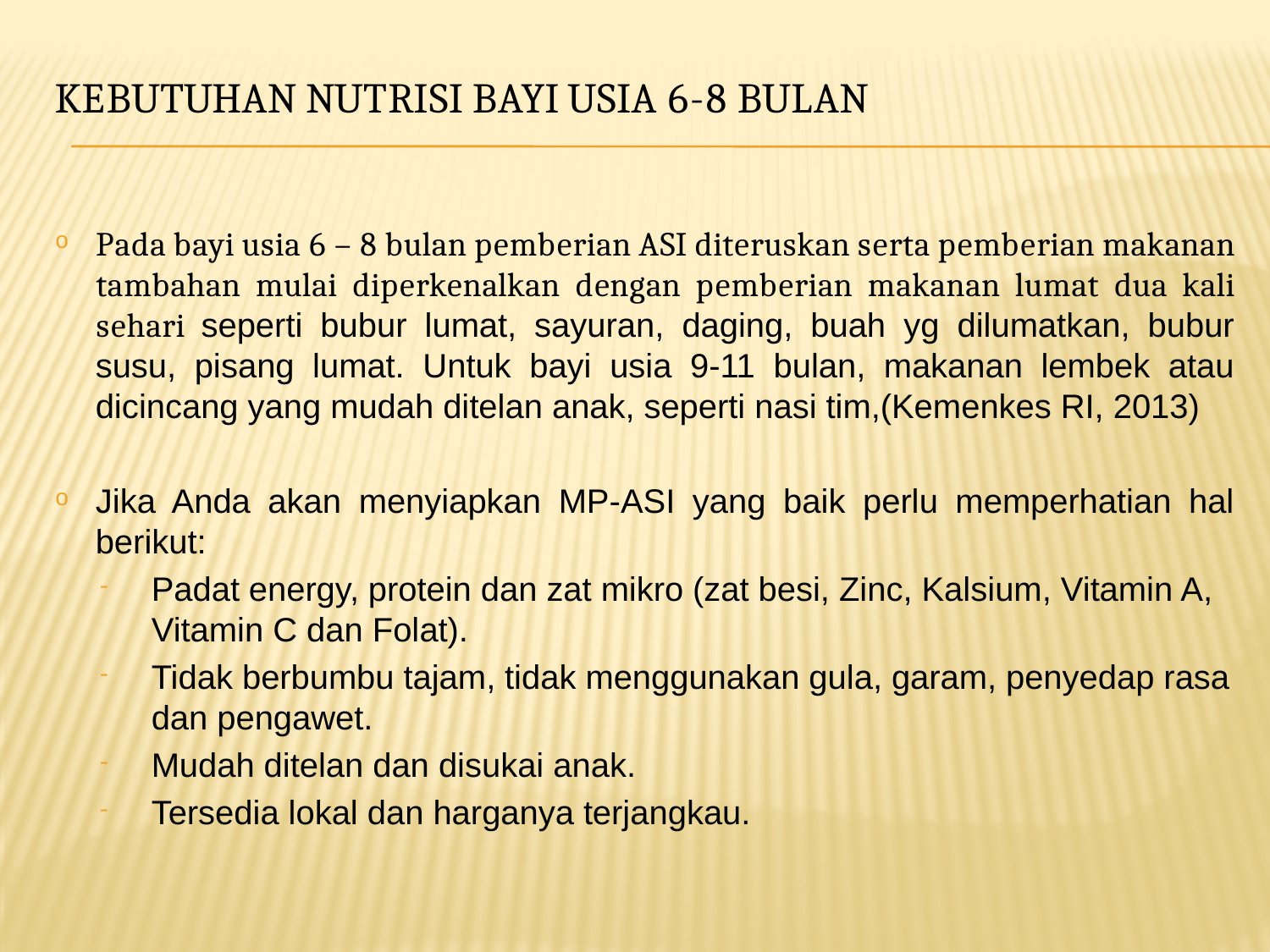

# Kebutuhan nutrisi Bayi usia 6-8 bulan
Pada bayi usia 6 – 8 bulan pemberian ASI diteruskan serta pemberian makanan tambahan mulai diperkenalkan dengan pemberian makanan lumat dua kali sehari seperti bubur lumat, sayuran, daging, buah yg dilumatkan, bubur susu, pisang lumat. Untuk bayi usia 9-11 bulan, makanan lembek atau dicincang yang mudah ditelan anak, seperti nasi tim,(Kemenkes RI, 2013)

Jika Anda akan menyiapkan MP-ASI yang baik perlu memperhatian hal berikut:
Padat energy, protein dan zat mikro (zat besi, Zinc, Kalsium, Vitamin A, Vitamin C dan Folat).
Tidak berbumbu tajam, tidak menggunakan gula, garam, penyedap rasa dan pengawet.
Mudah ditelan dan disukai anak.
Tersedia lokal dan harganya terjangkau.